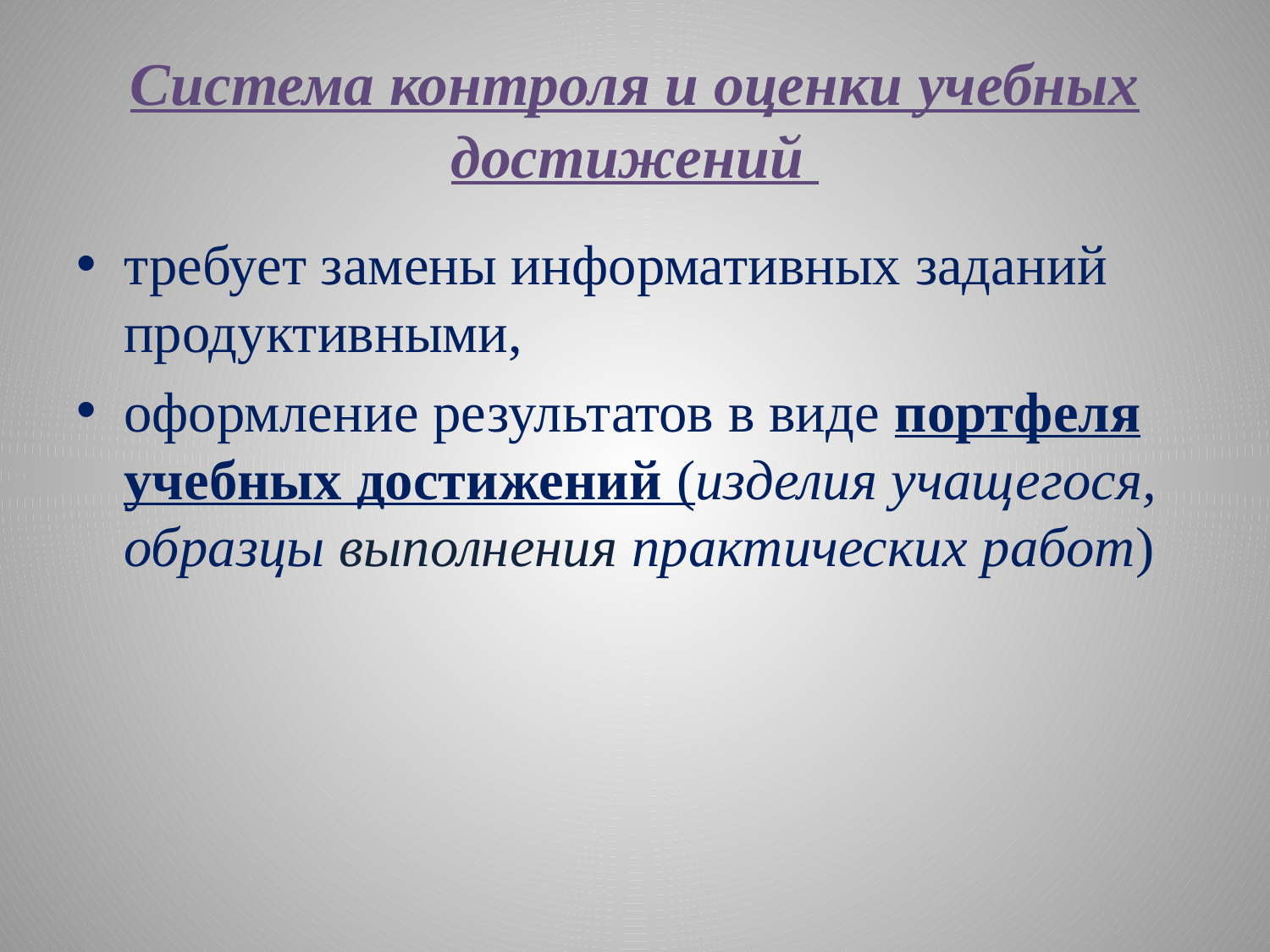

# Система контроля и оценки учебных достижений
требует замены информативных заданий продуктивными,
оформление результатов в виде портфеля учебных достижений (изделия учащегося, образцы выполнения практических работ)